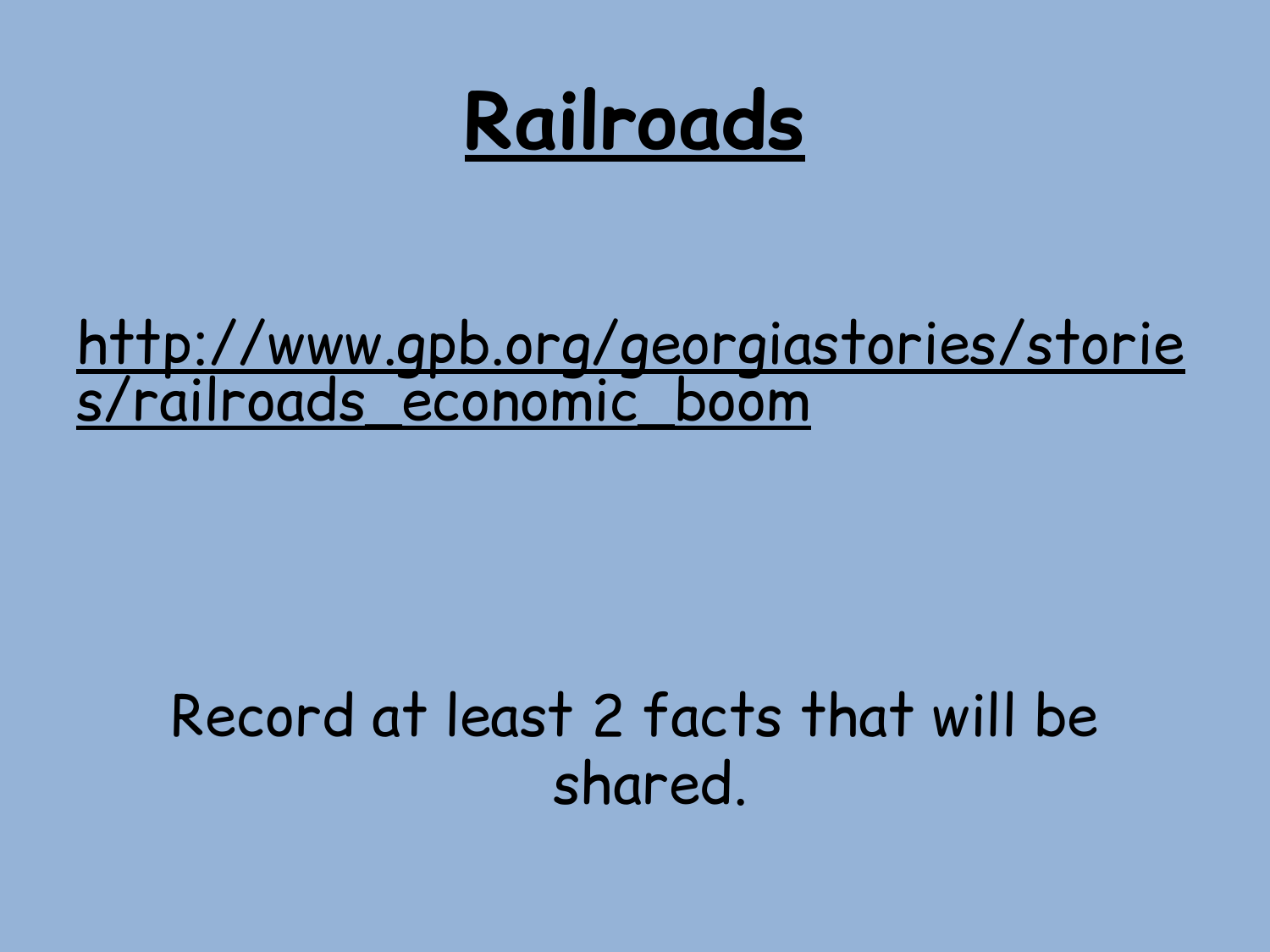

# Railroads

http://www.gpb.org/georgiastories/stories/railroads_economic_boom

Record at least 2 facts that will be shared.